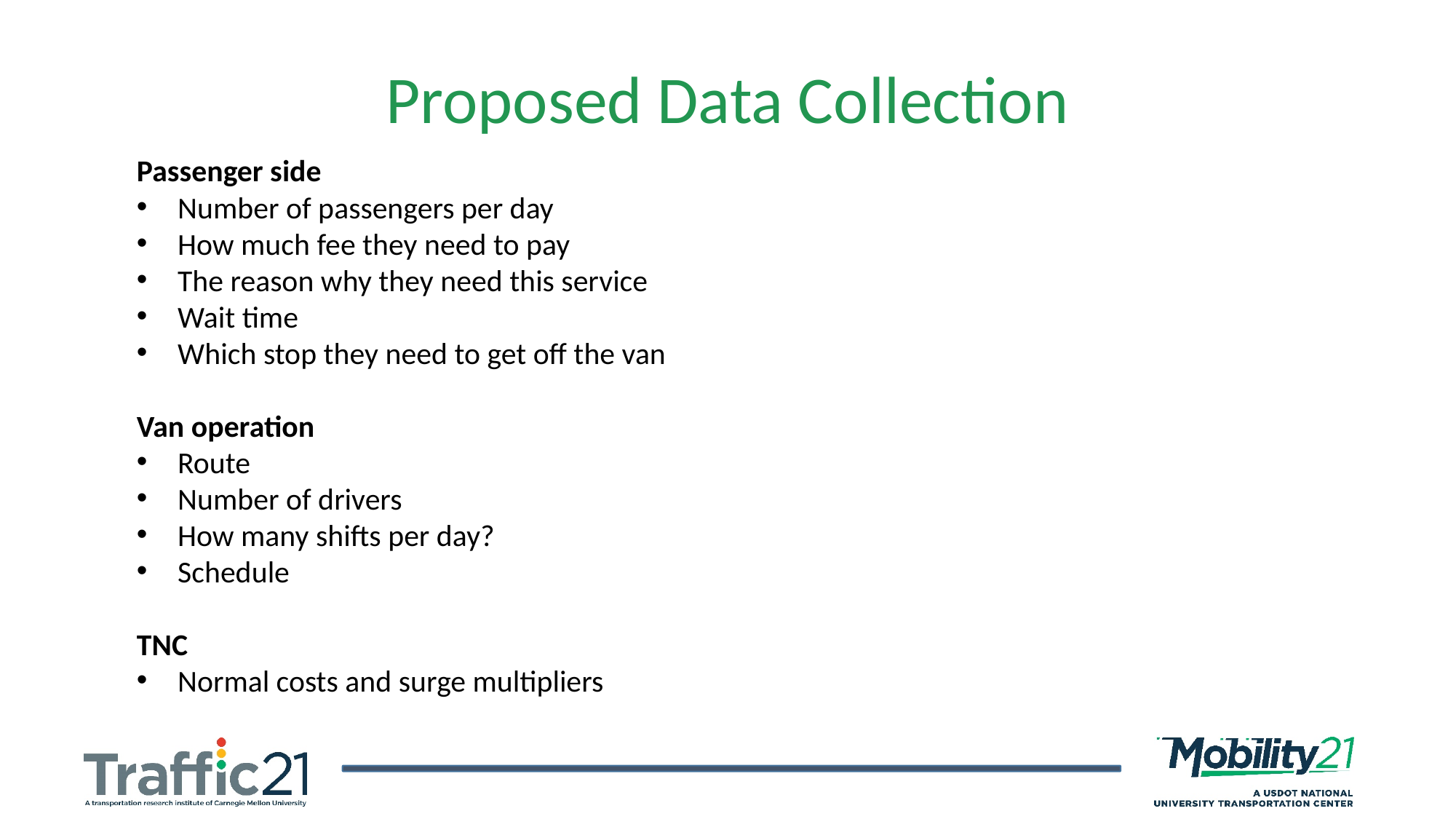

Proposed Data Collection
Passenger side
Number of passengers per day
How much fee they need to pay
The reason why they need this service
Wait time
Which stop they need to get off the van

Van operation
Route
Number of drivers
How many shifts per day?
Schedule

TNC
Normal costs and surge multipliers